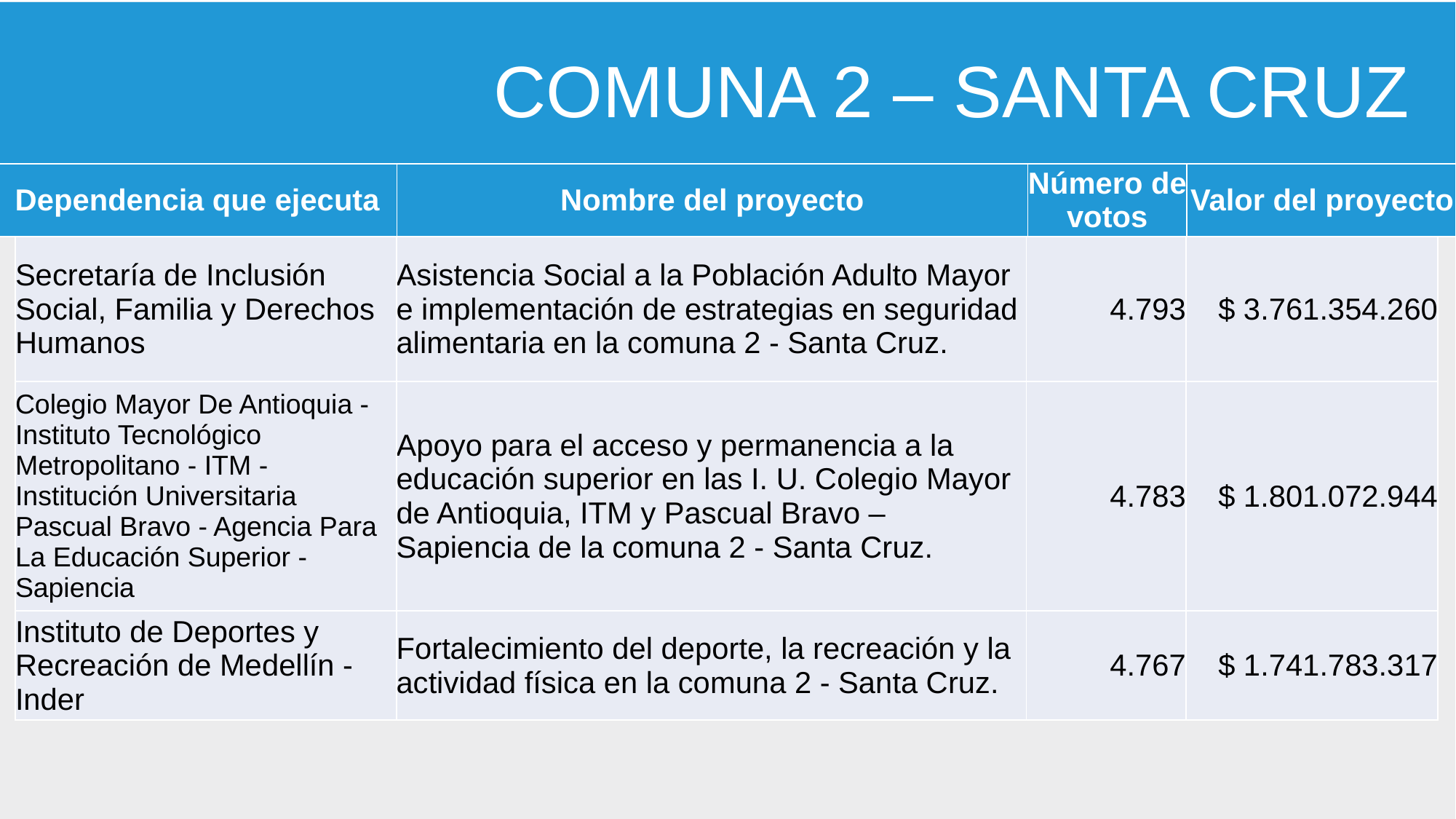

COMUNA 2 – SANTA CRUZ
| Dependencia que ejecuta | Nombre del proyecto | Número de votos | Valor del proyecto |
| --- | --- | --- | --- |
| Secretaría de Inclusión Social, Familia y Derechos Humanos | Asistencia Social a la Población Adulto Mayor e implementación de estrategias en seguridad alimentaria en la comuna 2 - Santa Cruz. | 4.793 | $ 3.761.354.260 |
| --- | --- | --- | --- |
| Colegio Mayor De Antioquia - Instituto Tecnológico Metropolitano - ITM - Institución Universitaria Pascual Bravo - Agencia Para La Educación Superior -Sapiencia | Apoyo para el acceso y permanencia a la educación superior en las I. U. Colegio Mayor de Antioquia, ITM y Pascual Bravo – Sapiencia de la comuna 2 - Santa Cruz. | 4.783 | $ 1.801.072.944 |
| Instituto de Deportes y Recreación de Medellín - Inder | Fortalecimiento del deporte, la recreación y la actividad física en la comuna 2 - Santa Cruz. | 4.767 | $ 1.741.783.317 |